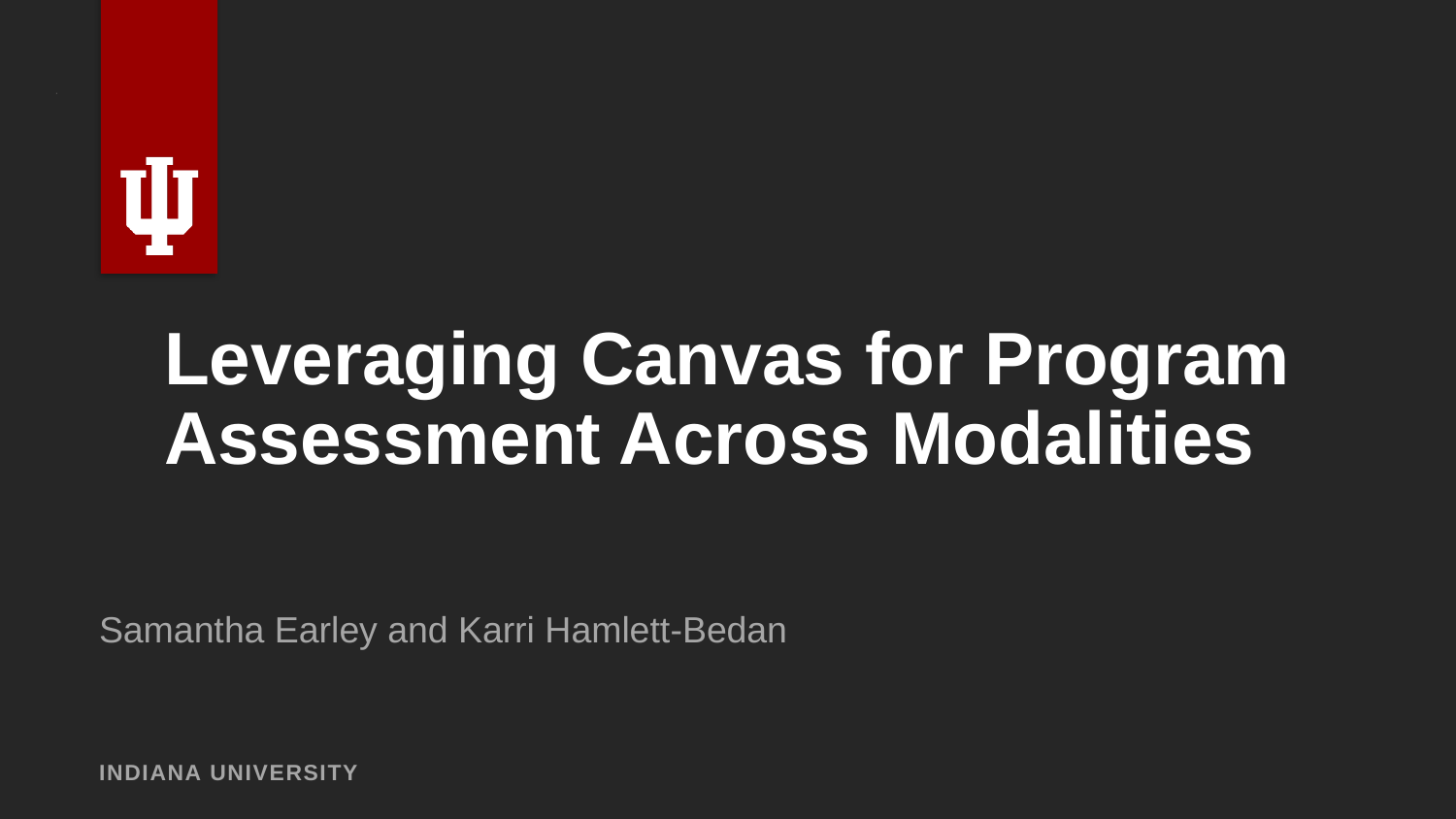

# Leveraging Canvas for Program Assessment Across Modalities
Samantha Earley and Karri Hamlett-Bedan
INDIANA UNIVERSITY